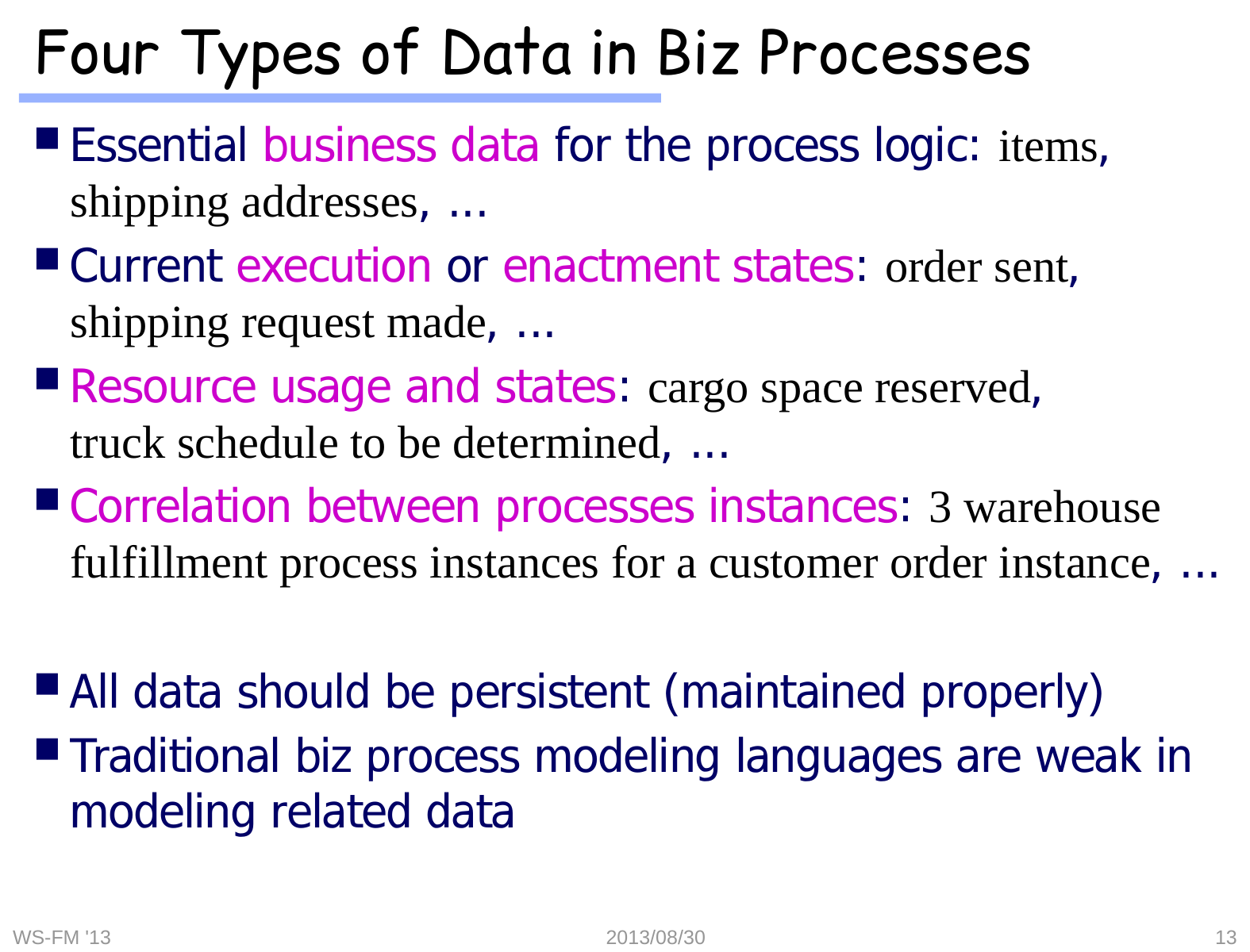

# Four Types of Data in Biz Processes
Essential business data for the process logic: items, shipping addresses, ...
Current execution or enactment states: order sent, shipping request made, ...
Resource usage and states: cargo space reserved,
truck schedule to be determined, ...
Correlation between processes instances: 3 warehouse fulfillment process instances for a customer order instance, ...

All data should be persistent (maintained properly)
Traditional biz process modeling languages are weak in modeling related data
WS-FM '13
2013/08/30
13